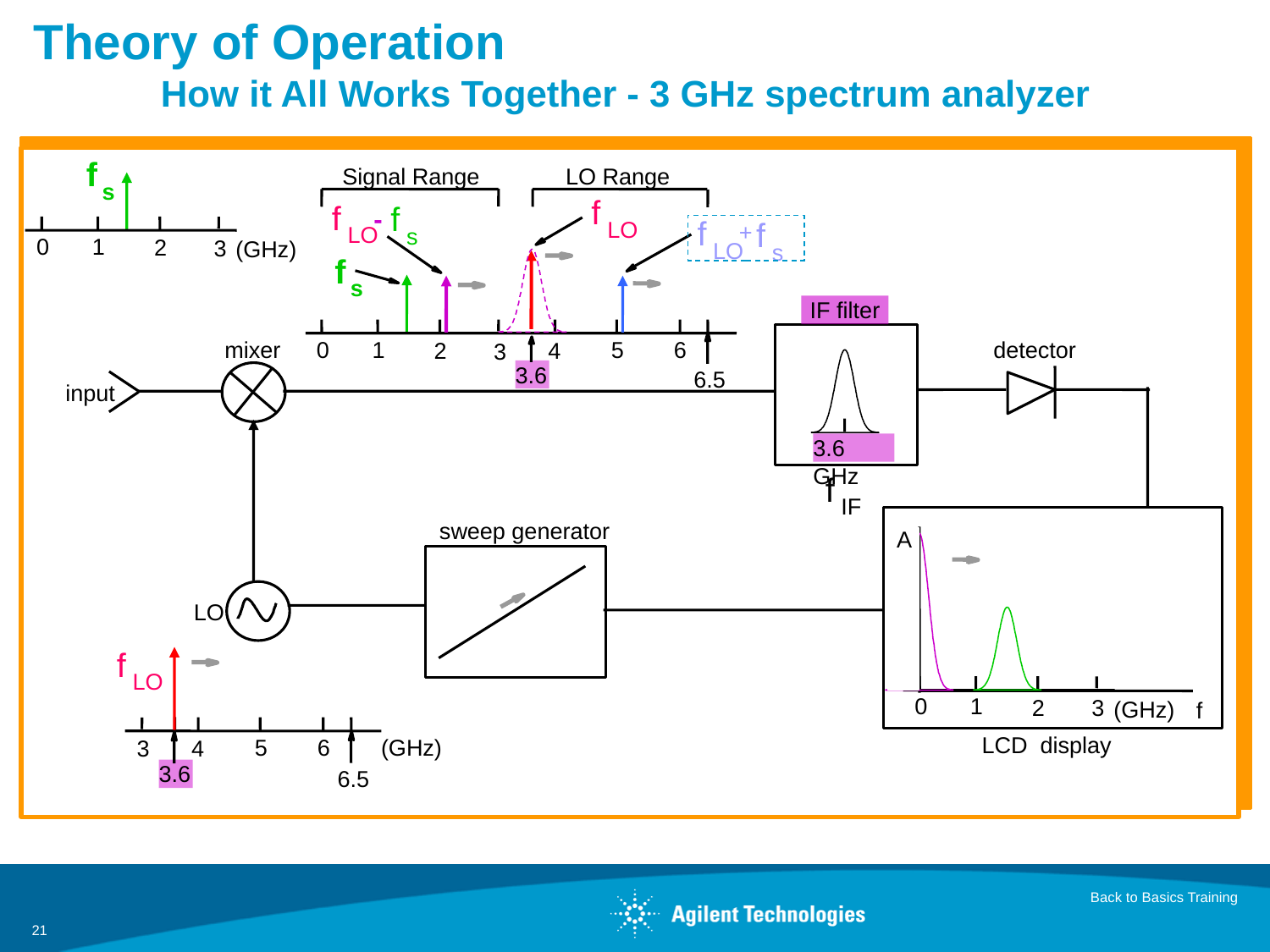

# Theory of Operation How it All Works Together - 3 GHz spectrum analyzer

f
s
Signal Range
LO Range

f
LO
f
LO
f
s
-
f
LO
f
s
+

0
1
2
3

(GHz)

f
s

IF filter

mixer
0
1
detector
5
6
4
2
3

3.6

6.5

input

3.6 GHz
f
IF

sweep generator
A

LO

f
LO

0
1
2
3
(GHz)
f

LCD  display

6
5
(GHz)
4
3

3.6
6.5
Back to Basics Training
21